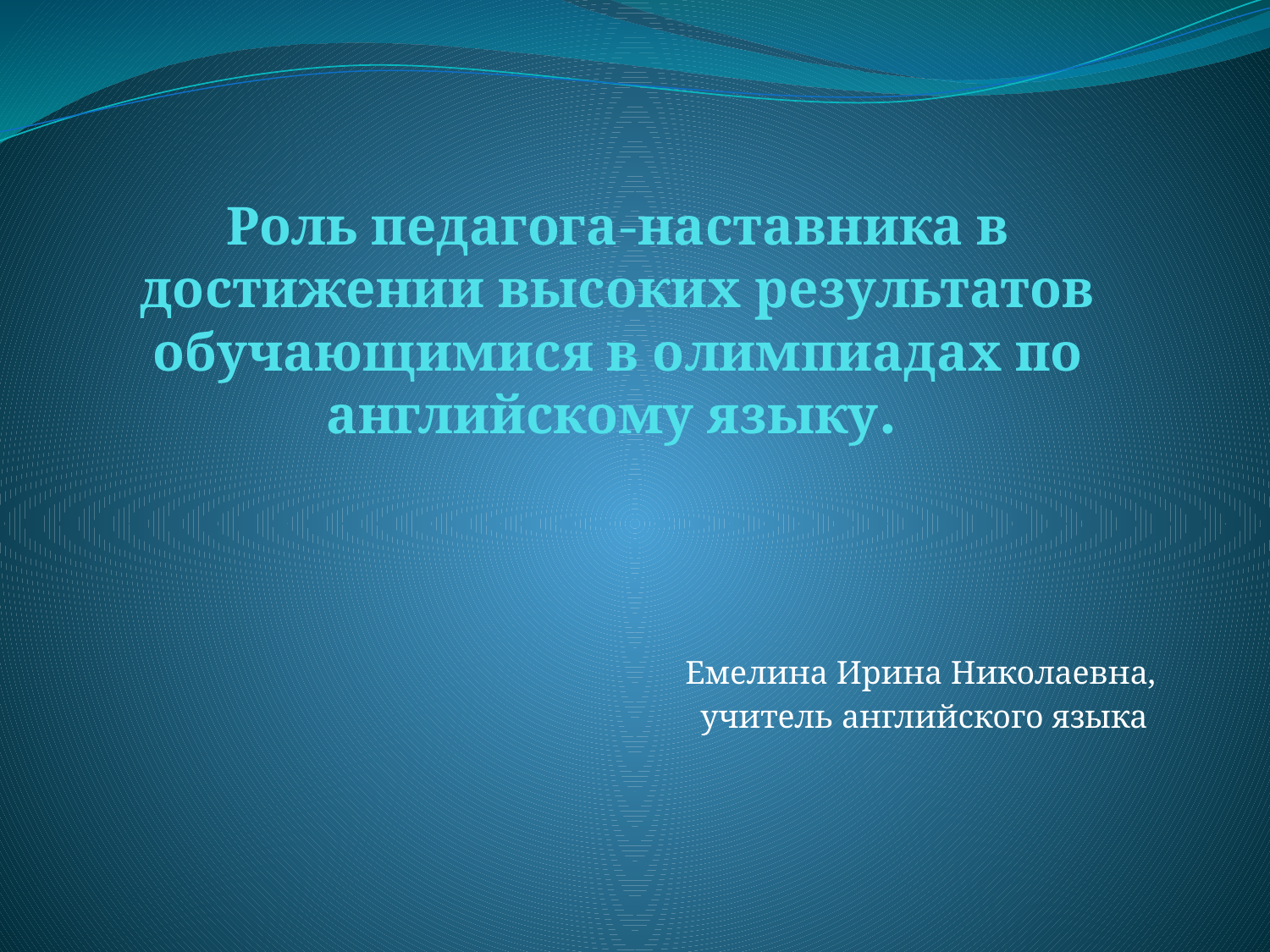

# Роль педагога-наставника в достижении высоких результатов обучающимися в олимпиадах по английскому языку.
Емелина Ирина Николаевна,
учитель английского языка